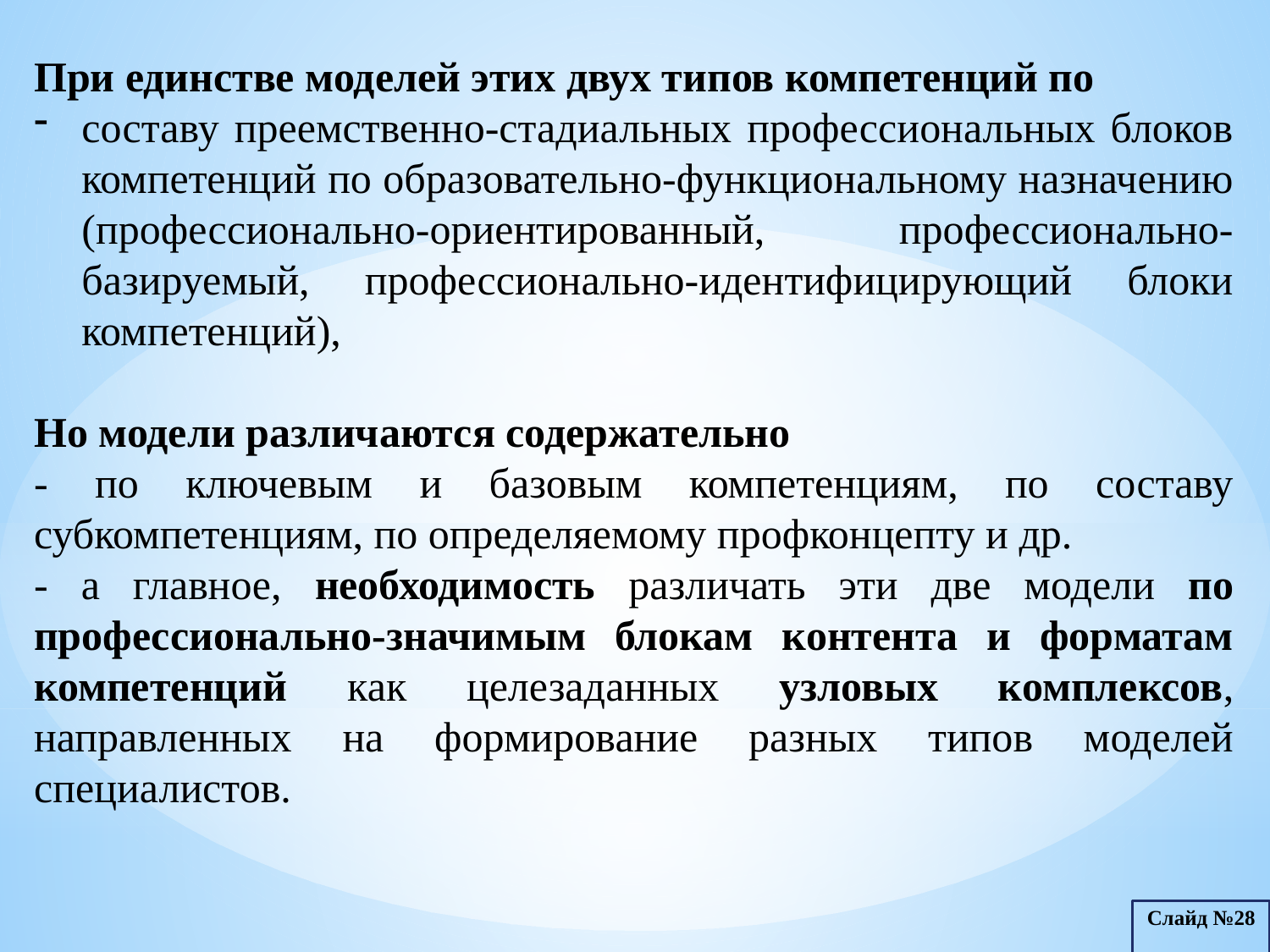

При единстве моделей этих двух типов компетенций по
составу преемственно-стадиальных профессиональных блоков компетенций по образовательно-функциональному назначению (профессионально-ориентированный, профессионально-базируемый, профессионально-идентифицирующий блоки компетенций),

Но модели различаются содержательно
- по ключевым и базовым компетенциям, по составу субкомпетенциям, по определяемому профконцепту и др.
- а главное, необходимость различать эти две модели по профессионально-значимым блокам контента и форматам компетенций как целезаданных узловых комплексов, направленных на формирование разных типов моделей специалистов.
Слайд №28